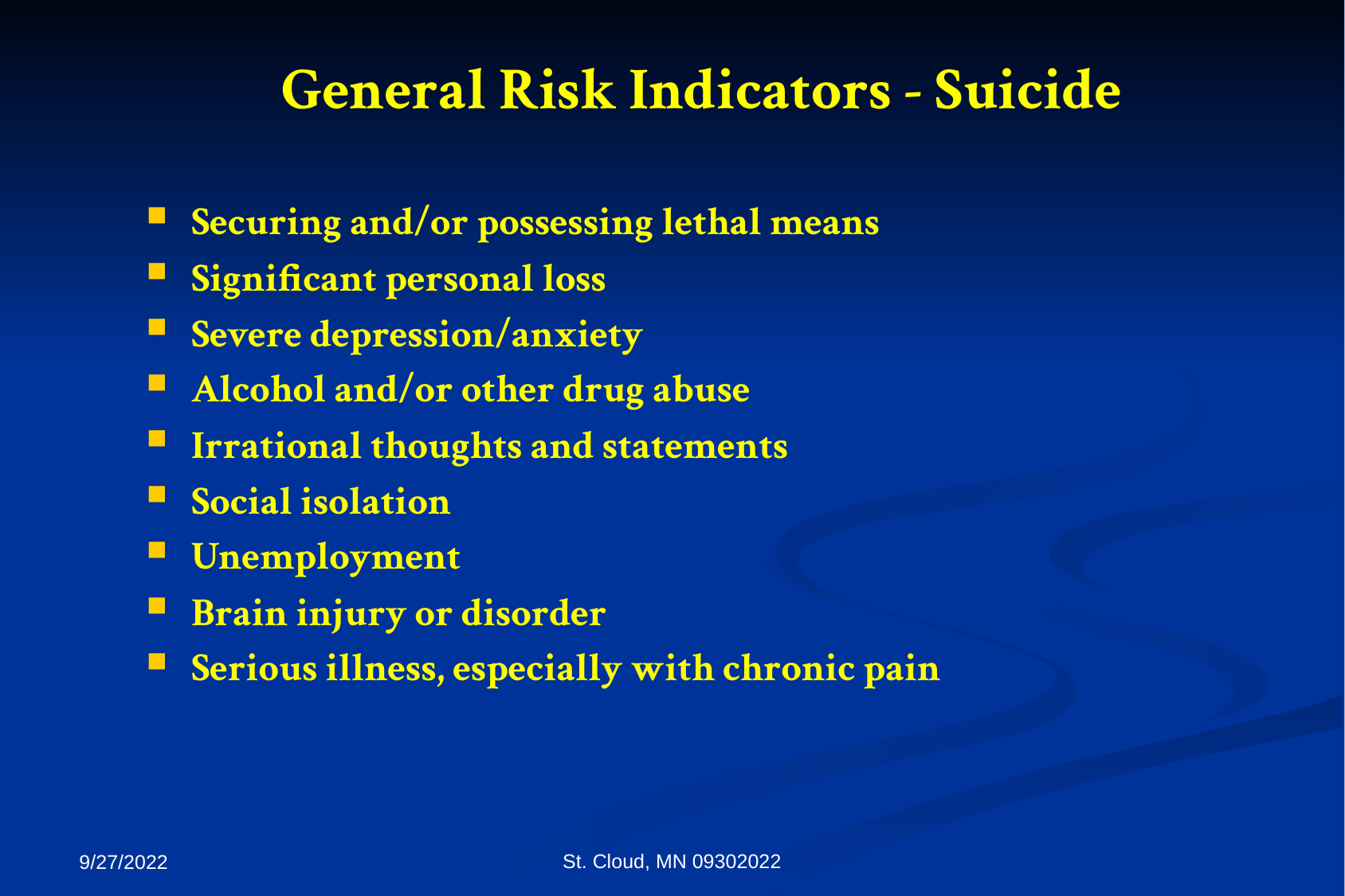

# General Risk Indicators - Suicide
Securing and/or possessing lethal means
Significant personal loss
Severe depression/anxiety
Alcohol and/or other drug abuse
Irrational thoughts and statements
Social isolation
Unemployment
Brain injury or disorder
Serious illness, especially with chronic pain
St. Cloud, MN 09302022
9/27/2022